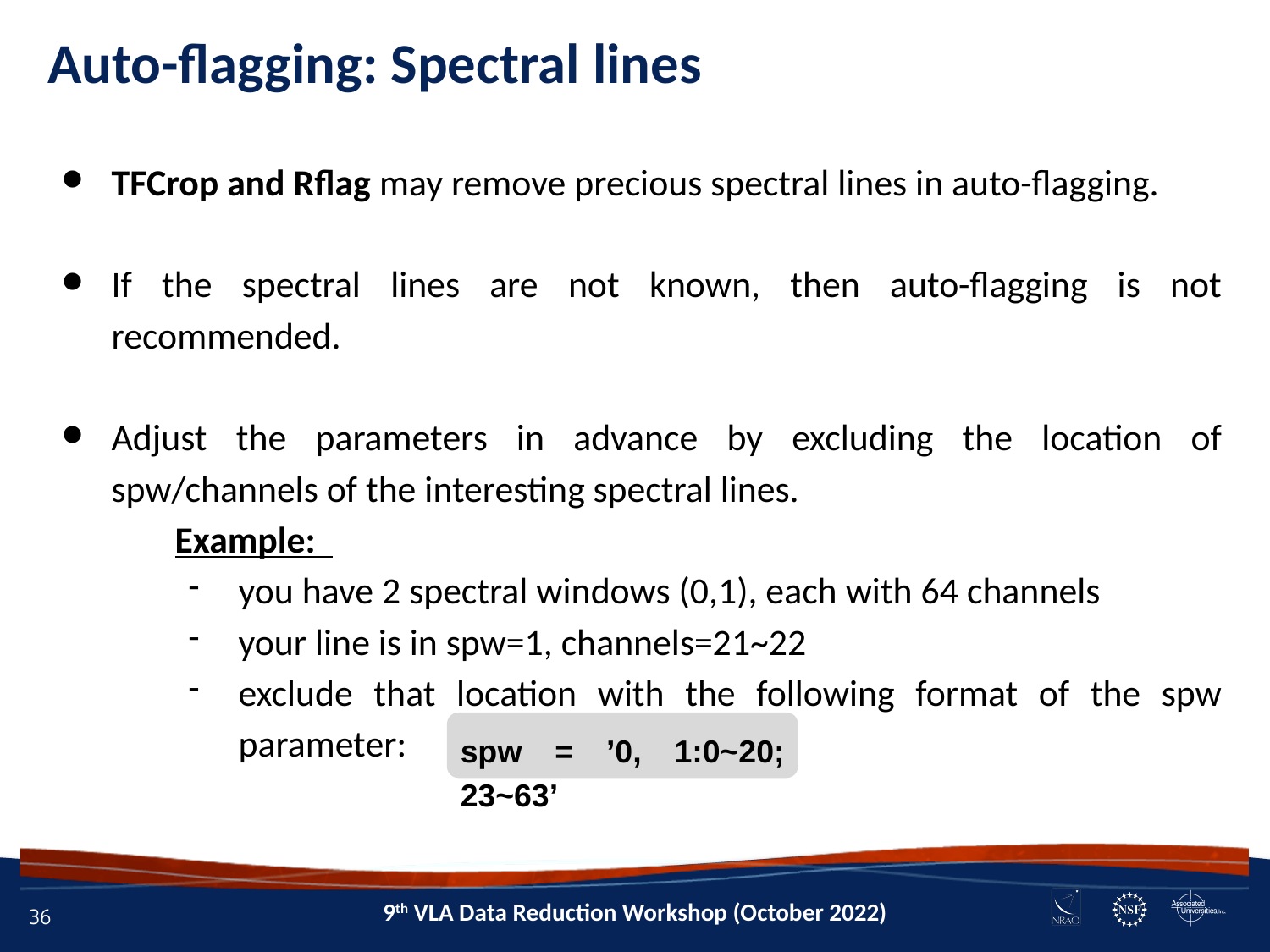

Auto-flagging: Spectral lines
TFCrop and Rflag may remove precious spectral lines in auto-flagging.

If the spectral lines are not known, then auto-flagging is not recommended.

Adjust the parameters in advance by excluding the location of spw/channels of the interesting spectral lines.
Example:
you have 2 spectral windows (0,1), each with 64 channels
your line is in spw=1, channels=21~22
exclude that location with the following format of the spw parameter:

spw = ’0, 1:0~20; 23~63’